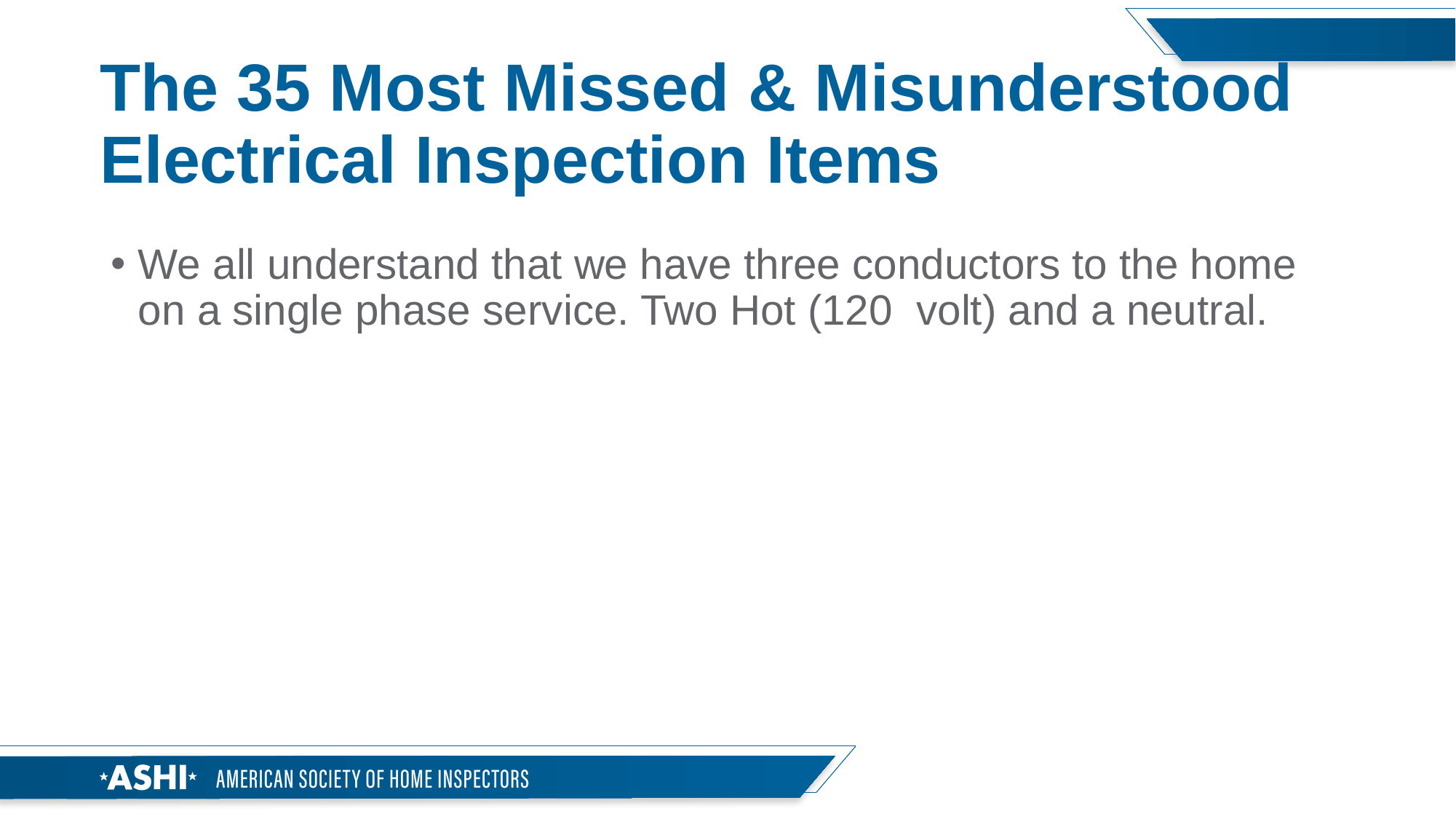

# The 35 Most Missed & Misunderstood Electrical Inspection Items
We all understand that we have three conductors to the home on a single phase service. Two Hot (120  volt) and a neutral.